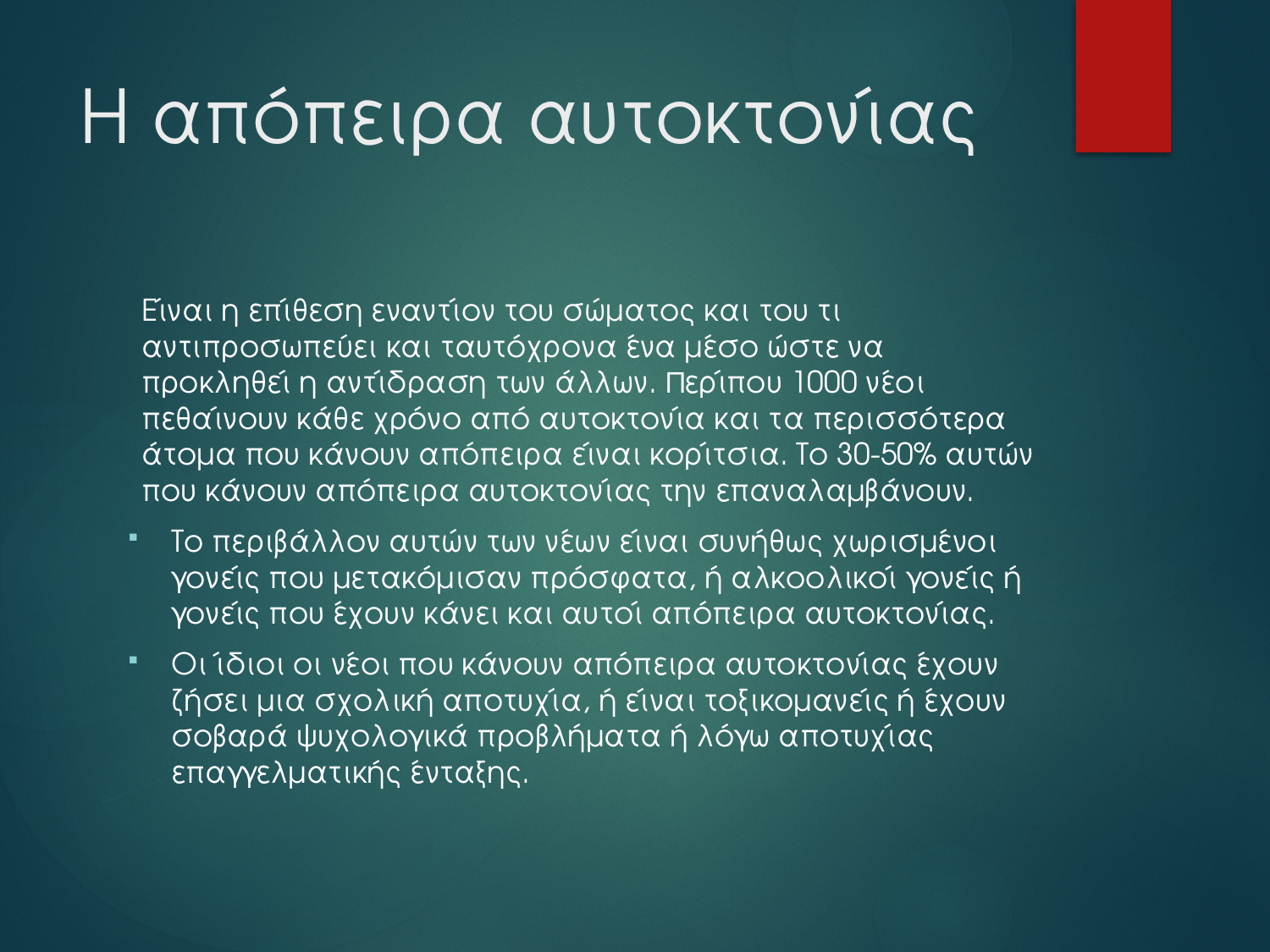

# Η απόπειρα αυτοκτονίας
Είναι η επίθεση εναντίον του σώματος και του τι αντιπροσωπεύει και ταυτόχρονα ένα μέσο ώστε να προκληθεί η αντίδραση των άλλων. Περίπου 1000 νέοι πεθαίνουν κάθε χρόνο από αυτοκτονία και τα περισσότερα άτομα που κάνουν απόπειρα είναι κορίτσια. Το 30-50% αυτών που κάνουν απόπειρα αυτοκτονίας την επαναλαμβάνουν.
Το περιβάλλον αυτών των νέων είναι συνήθως χωρισμένοι γονείς που μετακόμισαν πρόσφατα, ή αλκοολικοί γονείς ή γονείς που έχουν κάνει και αυτοί απόπειρα αυτοκτονίας.
Οι ίδιοι οι νέοι που κάνουν απόπειρα αυτοκτονίας έχουν ζήσει μια σχολική αποτυχία, ή είναι τοξικομανείς ή έχουν σοβαρά ψυχολογικά προβλήματα ή λόγω αποτυχίας επαγγελματικής ένταξης.